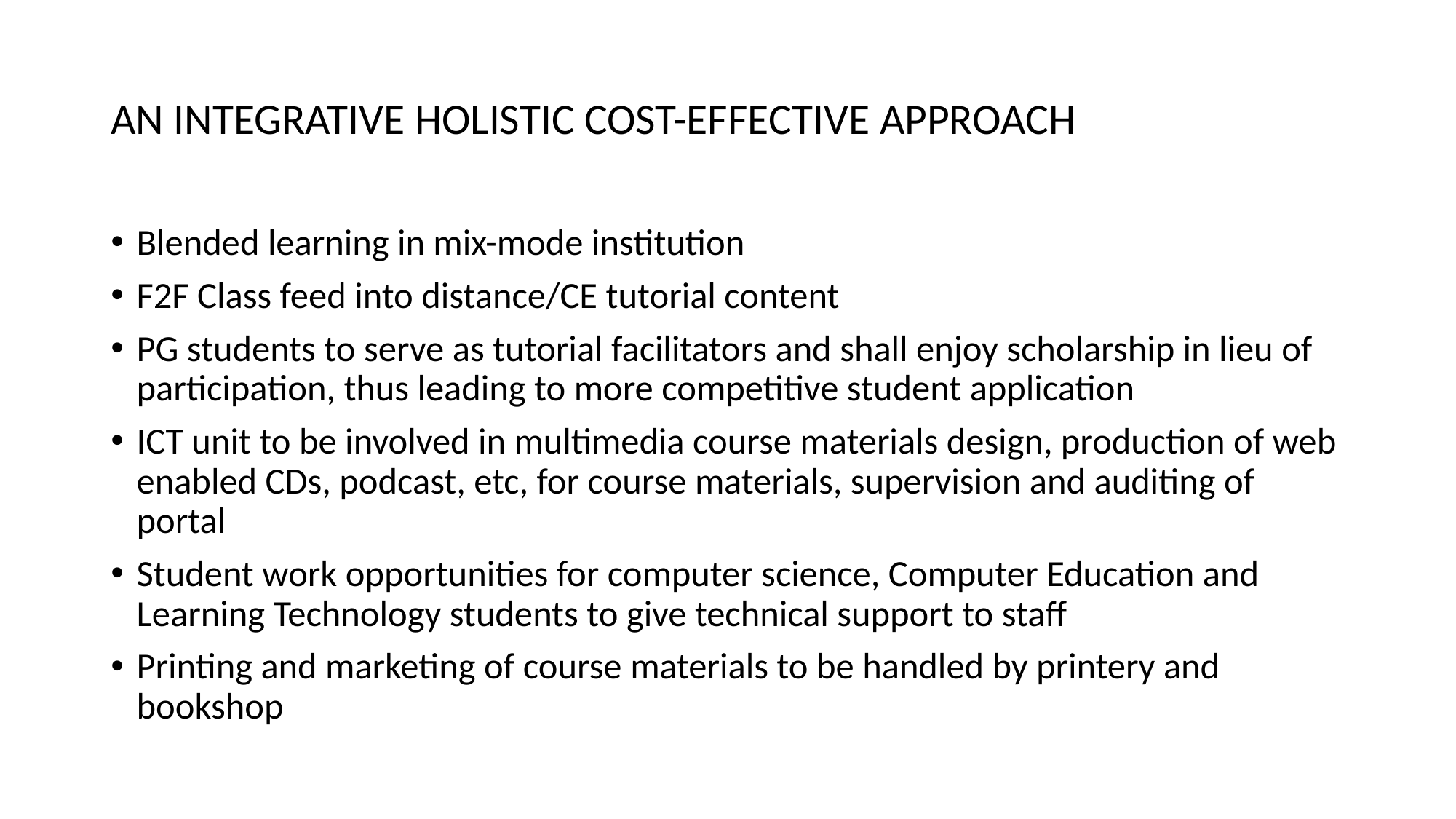

# AN INTEGRATIVE HOLISTIC COST-EFFECTIVE APPROACH
Blended learning in mix-mode institution
F2F Class feed into distance/CE tutorial content
PG students to serve as tutorial facilitators and shall enjoy scholarship in lieu of participation, thus leading to more competitive student application
ICT unit to be involved in multimedia course materials design, production of web enabled CDs, podcast, etc, for course materials, supervision and auditing of portal
Student work opportunities for computer science, Computer Education and Learning Technology students to give technical support to staff
Printing and marketing of course materials to be handled by printery and bookshop